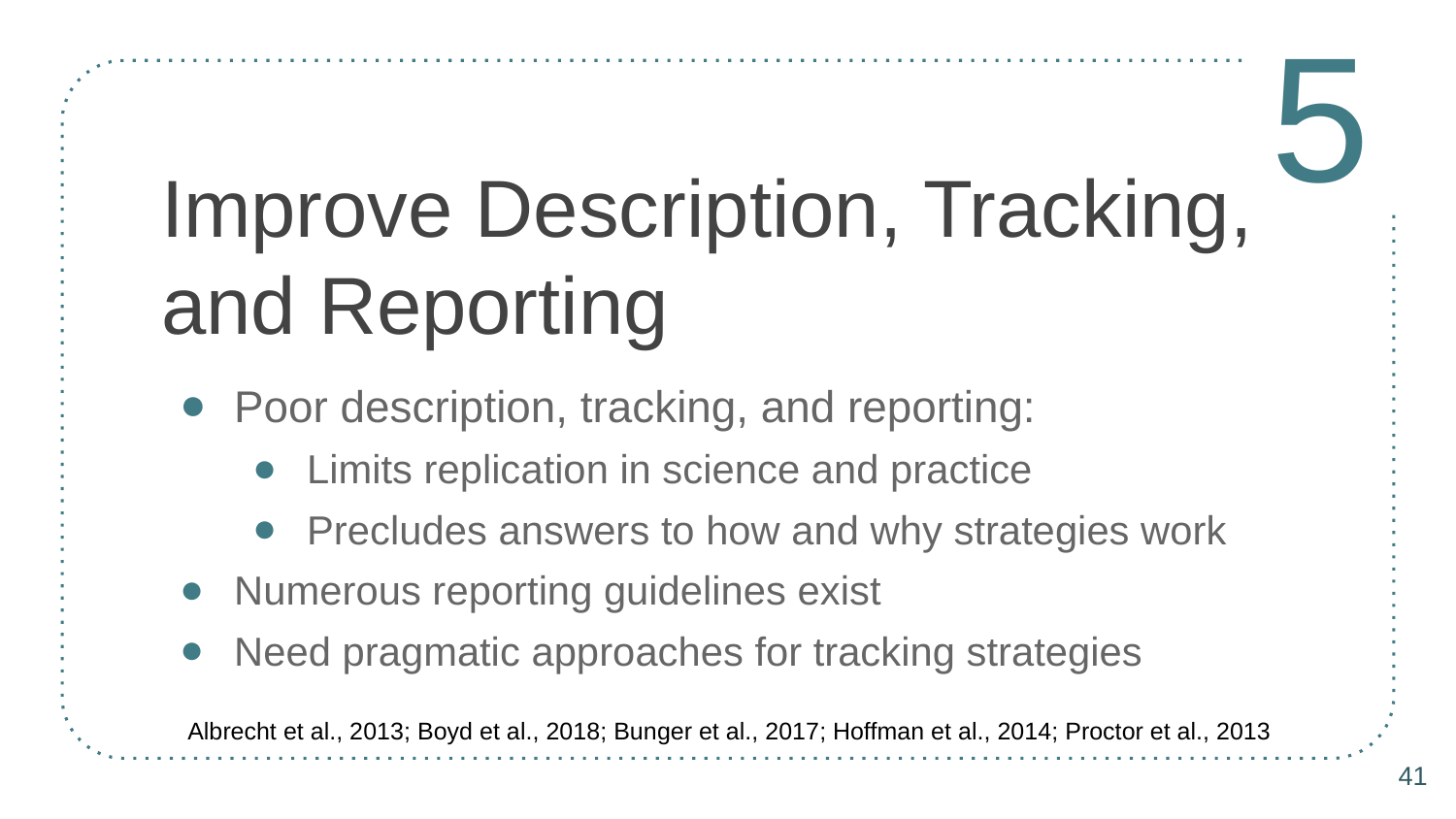

5
# Improve Description, Tracking, and Reporting
Poor description, tracking, and reporting:
Limits replication in science and practice
Precludes answers to how and why strategies work
Numerous reporting guidelines exist
Need pragmatic approaches for tracking strategies
Albrecht et al., 2013; Boyd et al., 2018; Bunger et al., 2017; Hoffman et al., 2014; Proctor et al., 2013
41